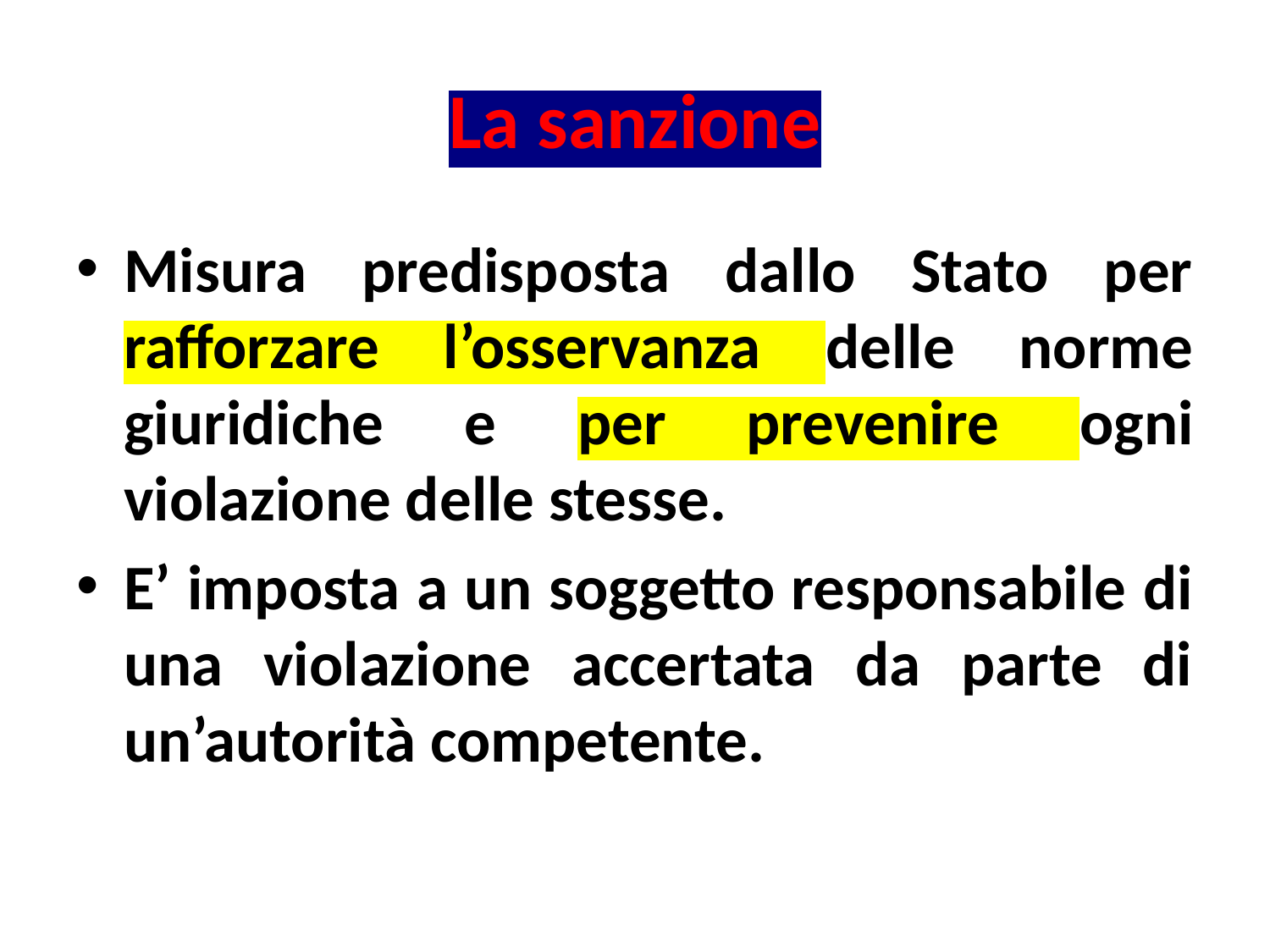

# La sanzione
Misura predisposta dallo Stato per rafforzare l’osservanza delle norme giuridiche e per prevenire ogni violazione delle stesse.
E’ imposta a un soggetto responsabile di una violazione accertata da parte di un’autorità competente.